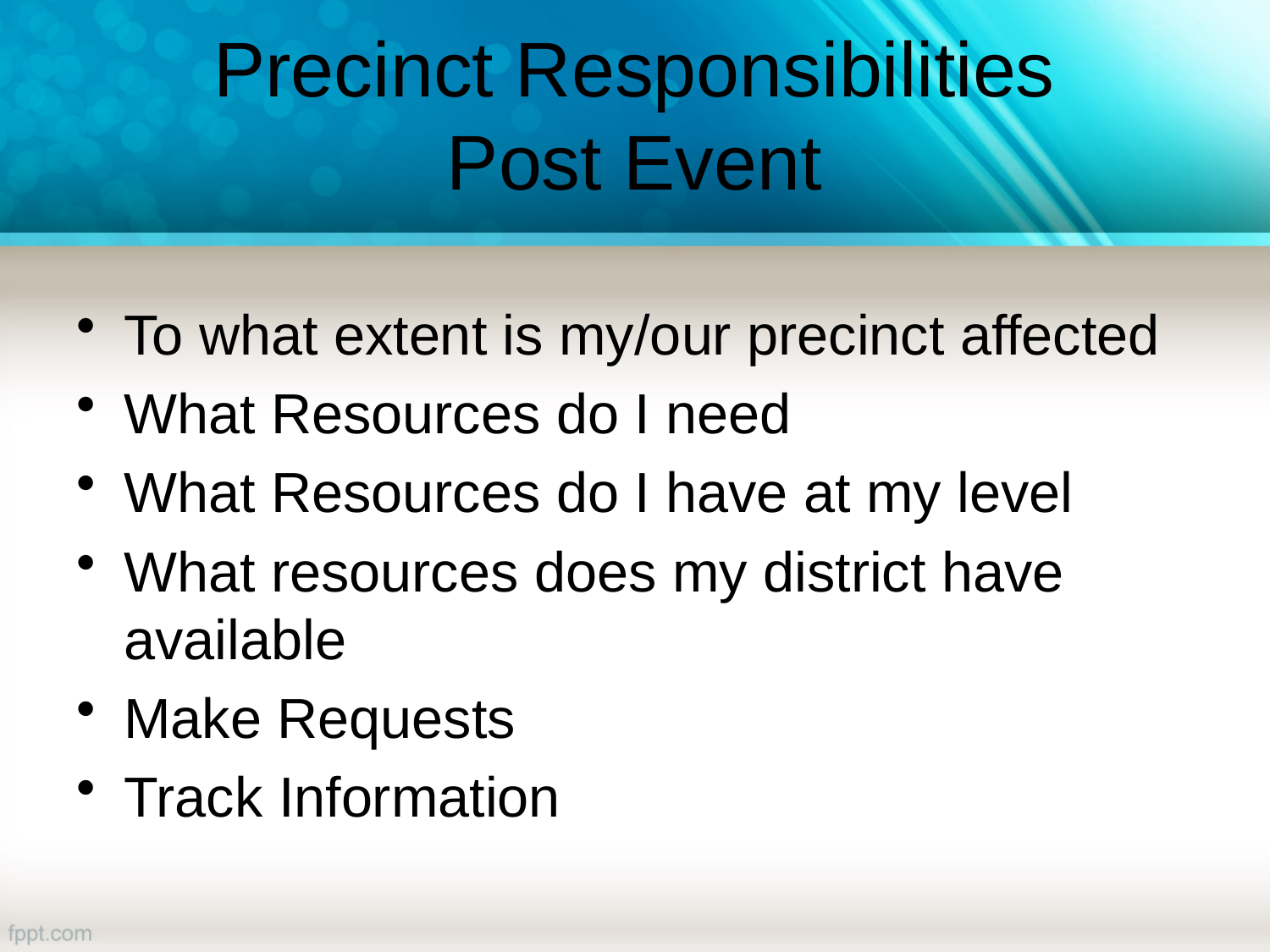

# Precinct Responsibilities Post Event
To what extent is my/our precinct affected
What Resources do I need
What Resources do I have at my level
What resources does my district have available
Make Requests
Track Information